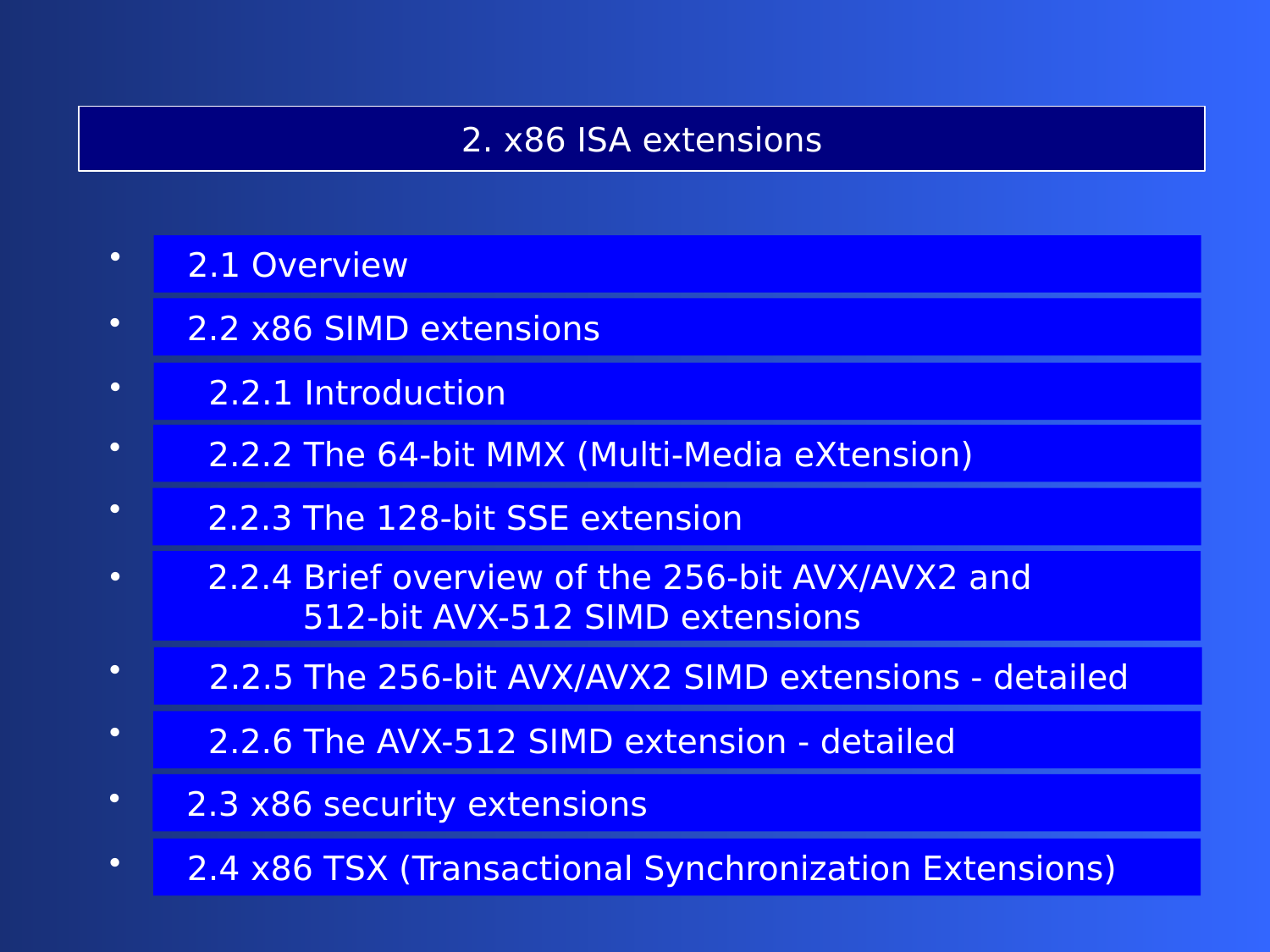

2. x86 ISA extensions

  2.1 Overview
  2.2 x86 SIMD extensions

    2.2.1 Introduction

    2.2.2 The 64-bit MMX (Multi-Media eXtension)

    2.2.3 The 128-bit SSE extension
    2.2.4 Brief overview of the 256-bit AVX/AVX2 and
             512-bit AVX-512 SIMD extensions

    2.2.5 The 256-bit AVX/AVX2 SIMD extensions - detailed

    2.2.6 The AVX-512 SIMD extension - detailed
  2.3 x86 security extensions

  2.4 x86 TSX (Transactional Synchronization Extensions)